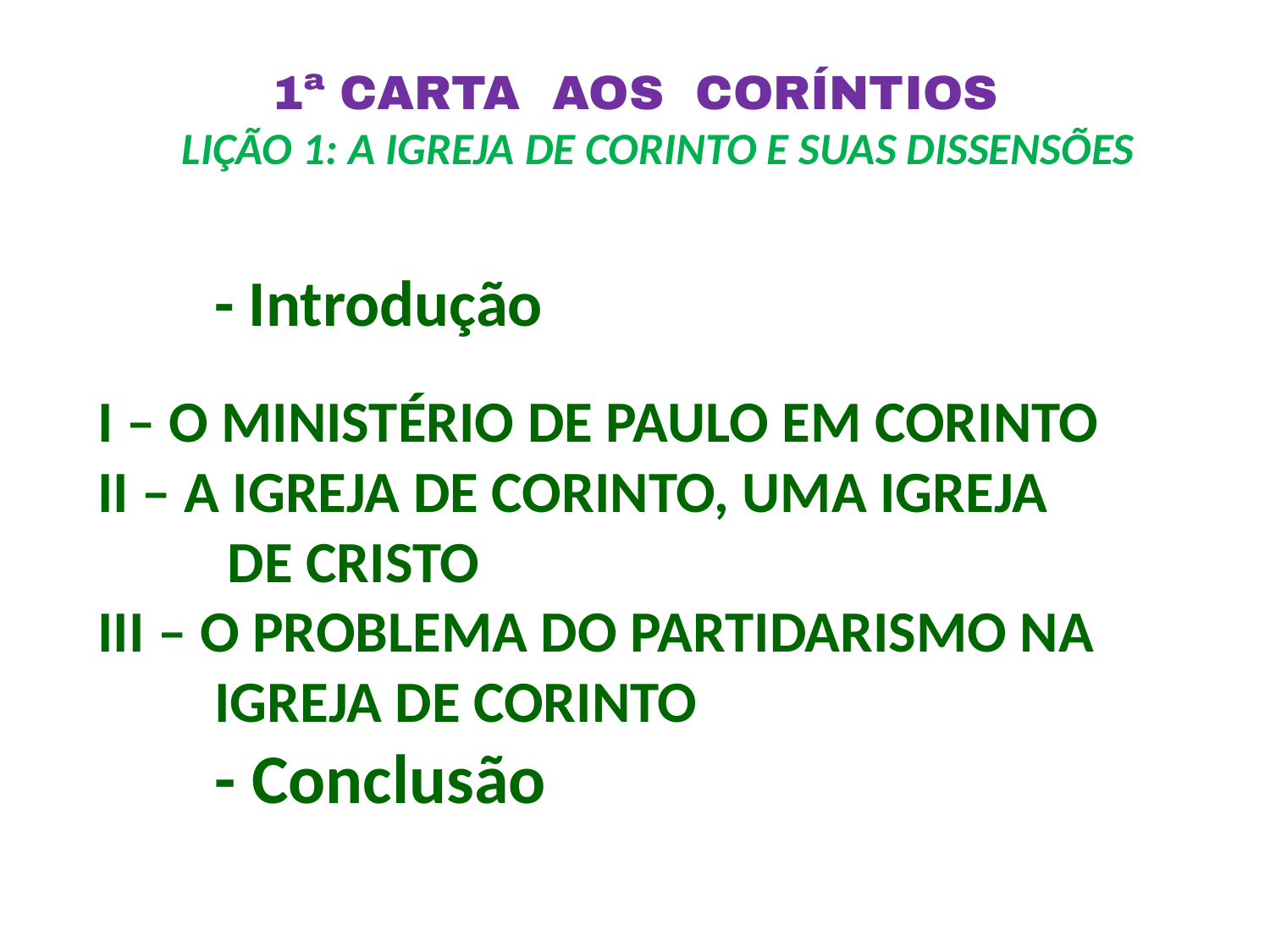

# 1ª CARTA  AOS  CORÍNTIOS LIÇÃO 1: A IGREJA DE CORINTO E SUAS DISSENSÕES

	- Introdução

I – O MINISTÉRIO DE PAULO EM CORINTO
II – A IGREJA DE CORINTO, UMA IGREJA
	 DE CRISTO
III – O PROBLEMA DO PARTIDARISMO NA
	IGREJA DE CORINTO
	- Conclusão